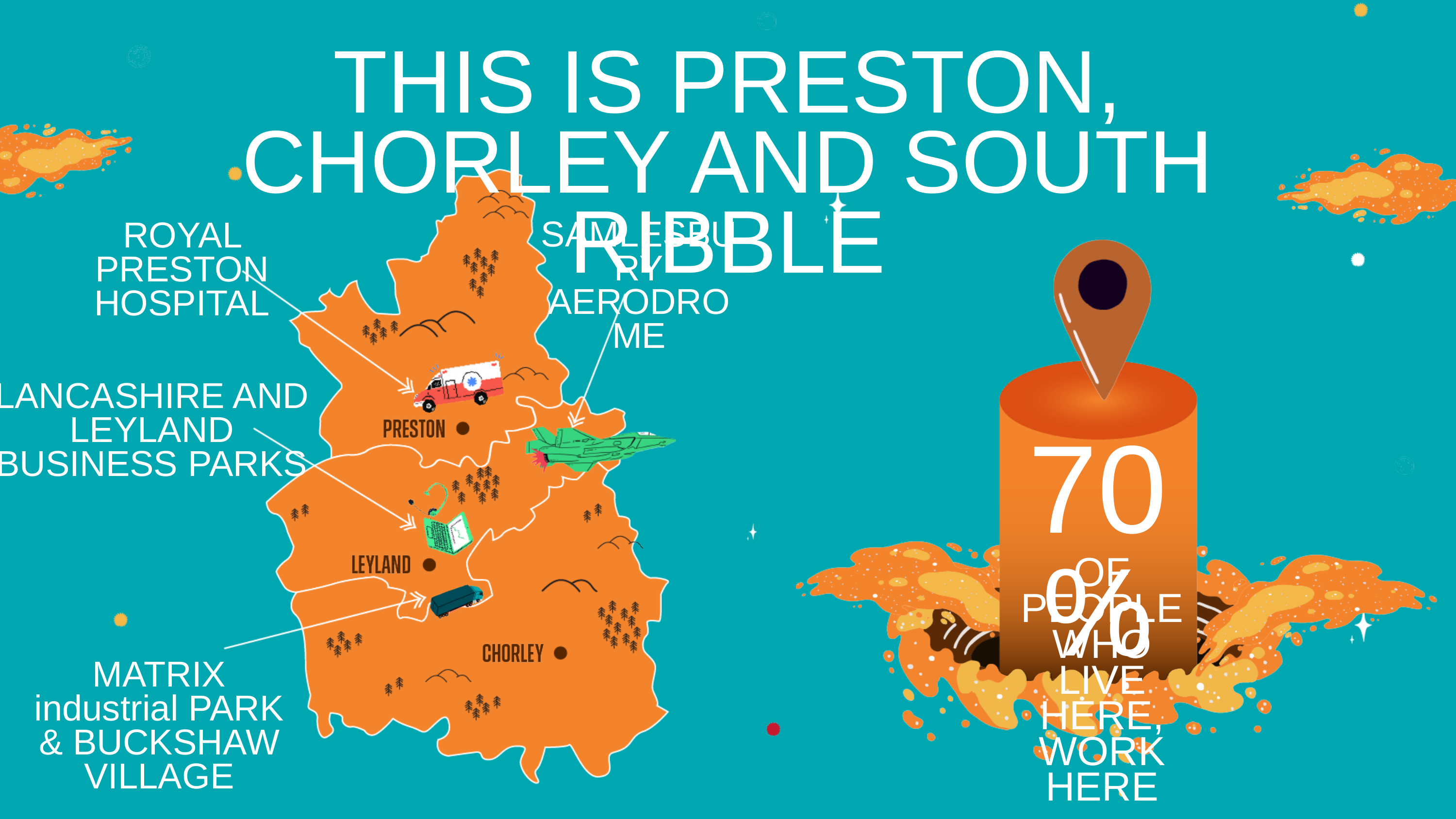

THIS IS PRESTON, CHORLEY AND SOUTH RIBBLE

SAMLESBURY
AERODROME
ROYAL PRESTON
HOSPITAL

70%

OF PEOPLE
WHO LIVE HERE,
WORK HERE

LANCASHIRE AND LEYLAND
BUSINESS PARKS
MATRIX industrial PARK
& BUCKSHAW VILLAGE